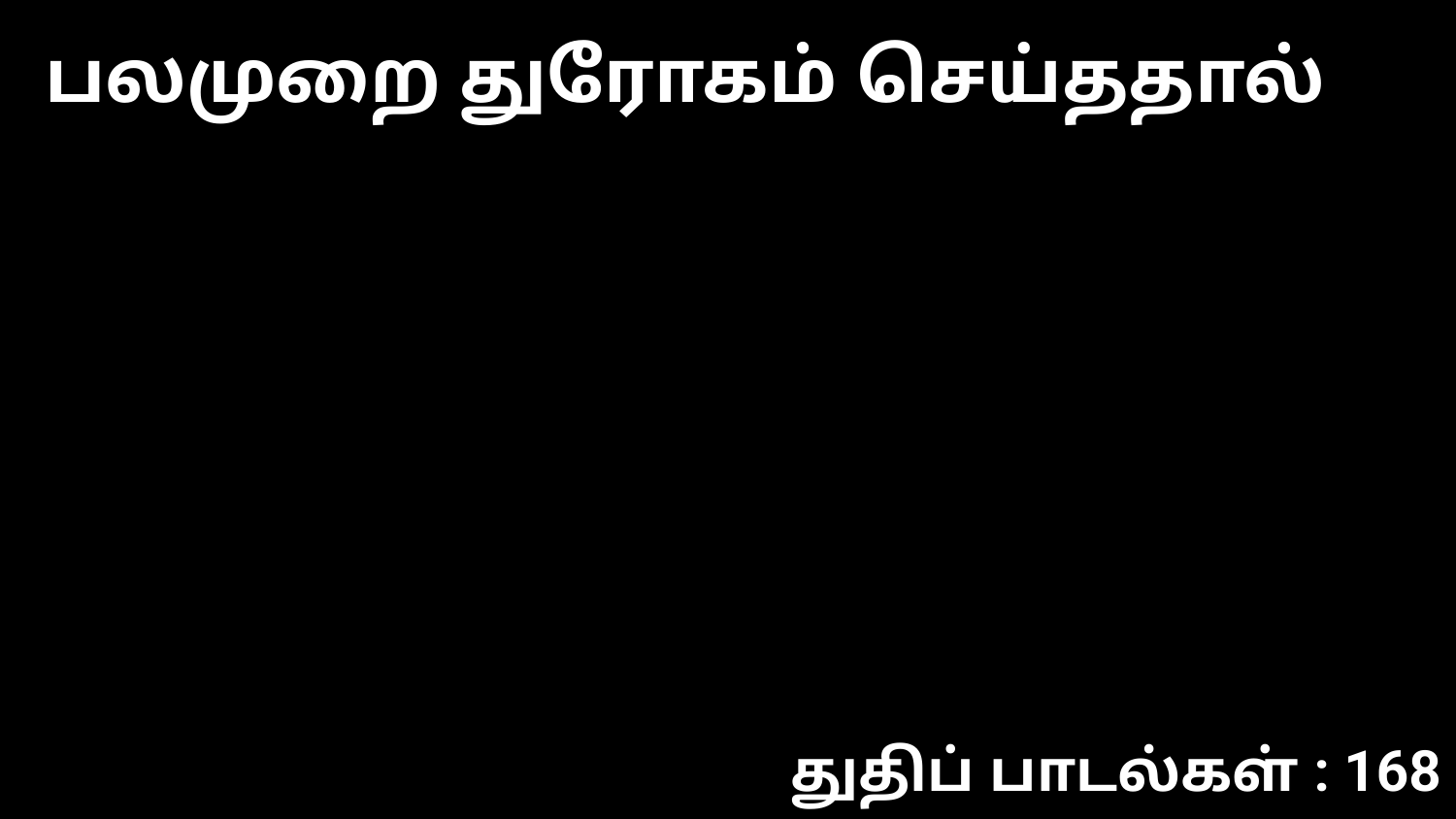

பலமுறை துரோகம் செய்ததால்
துதிப் பாடல்கள் : 168